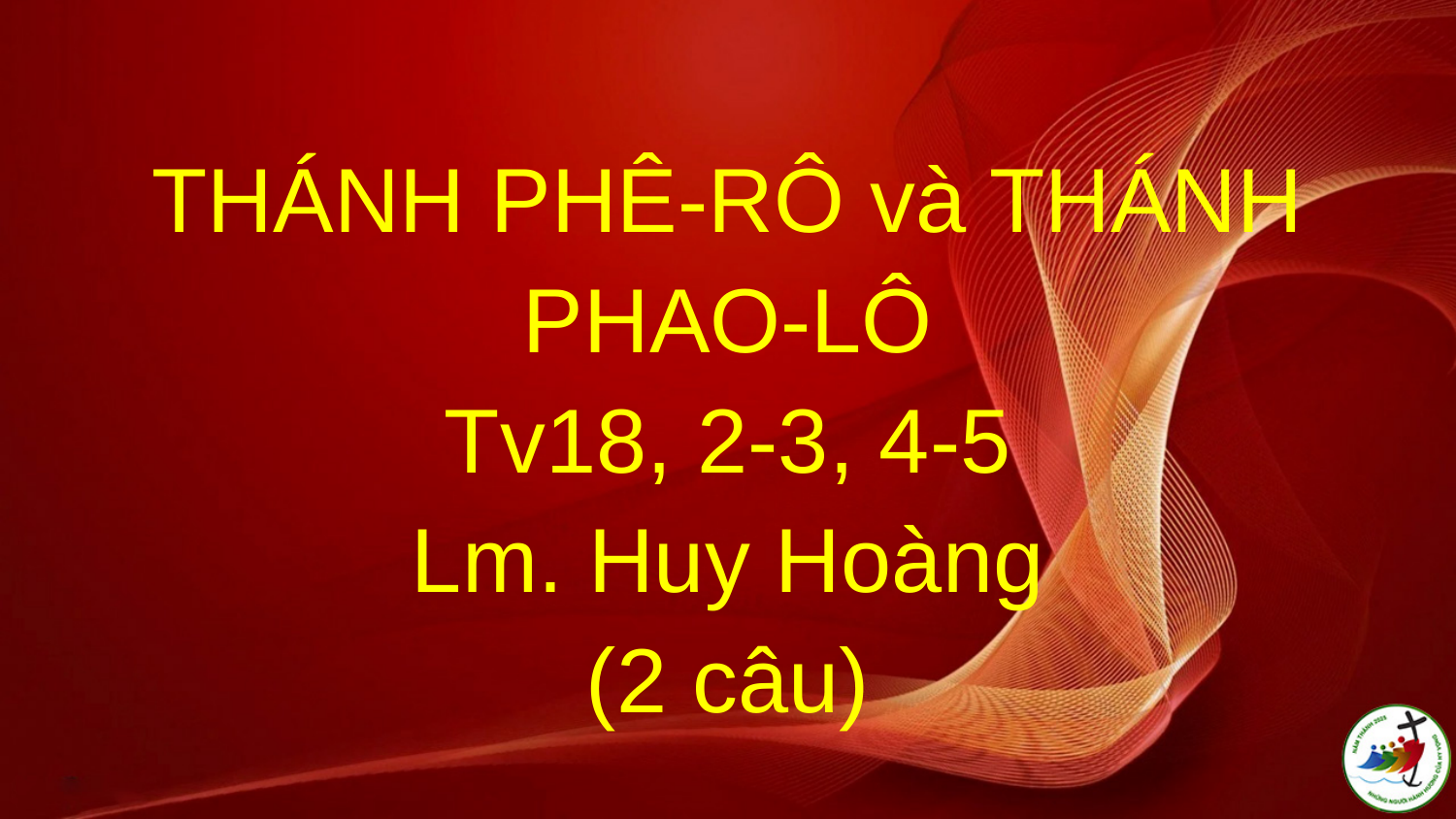

# THÁNH PHÊ-RÔ và THÁNH PHAO-LÔ Tv18, 2-3, 4-5 Lm. Huy Hoàng (2 câu)